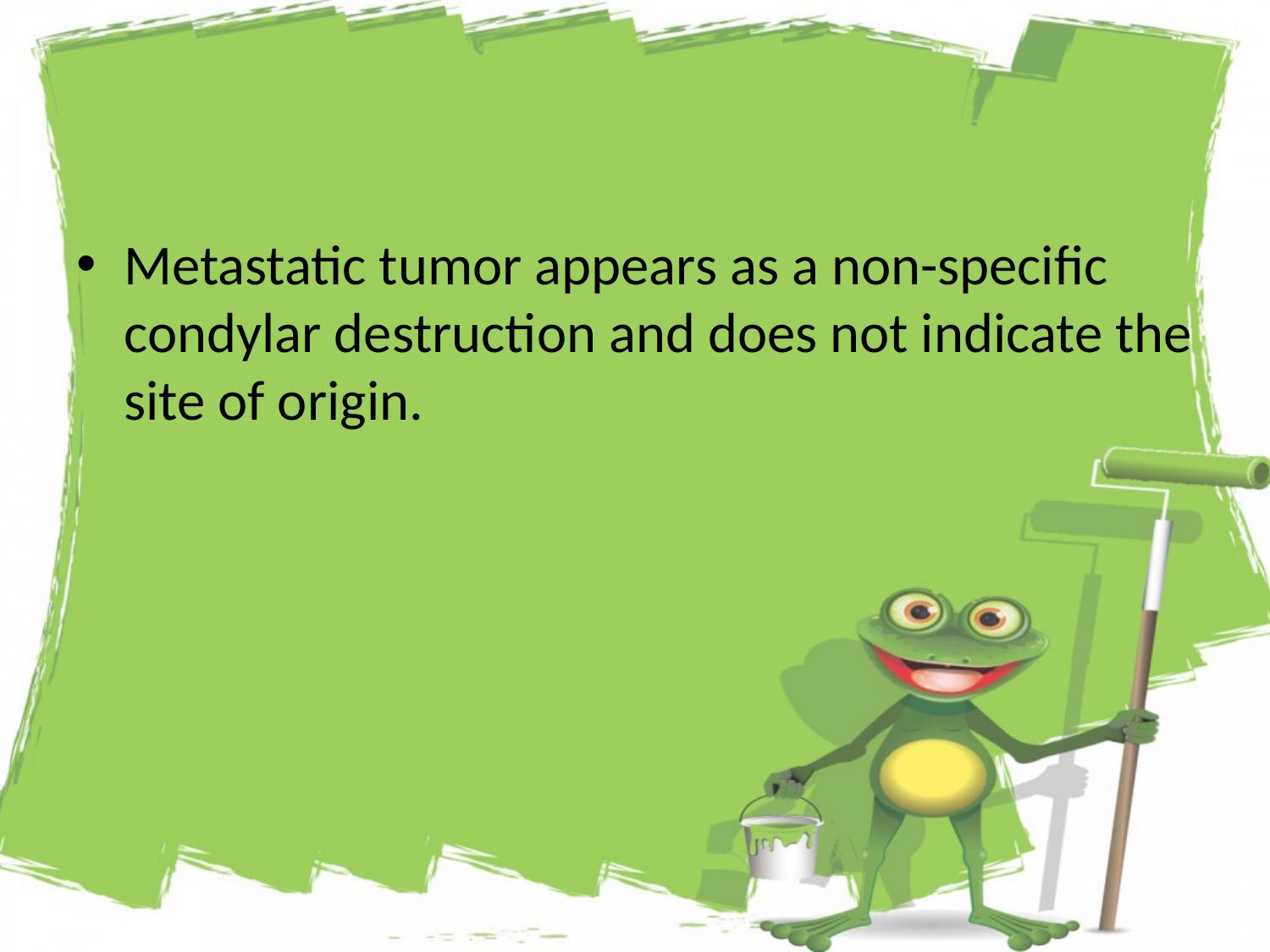

Metastatic tumor appears as a non-specific condylar destruction and does not indicate the site of origin.